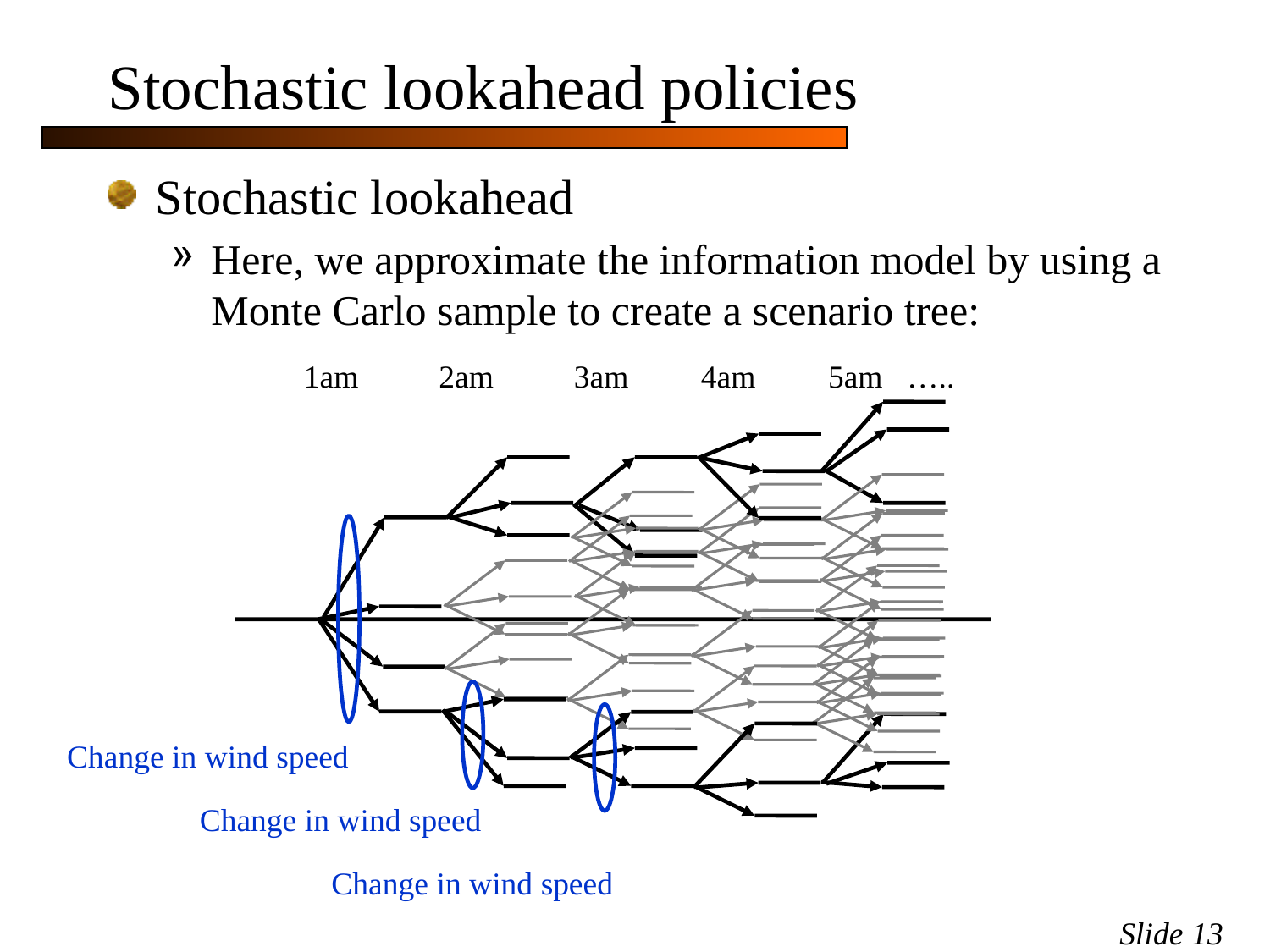

# Stochastic lookahead policies
Stochastic lookahead
Here, we approximate the information model by using a Monte Carlo sample to create a scenario tree:

1am          2am          3am         4am         5am   …..

Change in wind speed

Change in wind speed

Change in wind speed
Slide 13